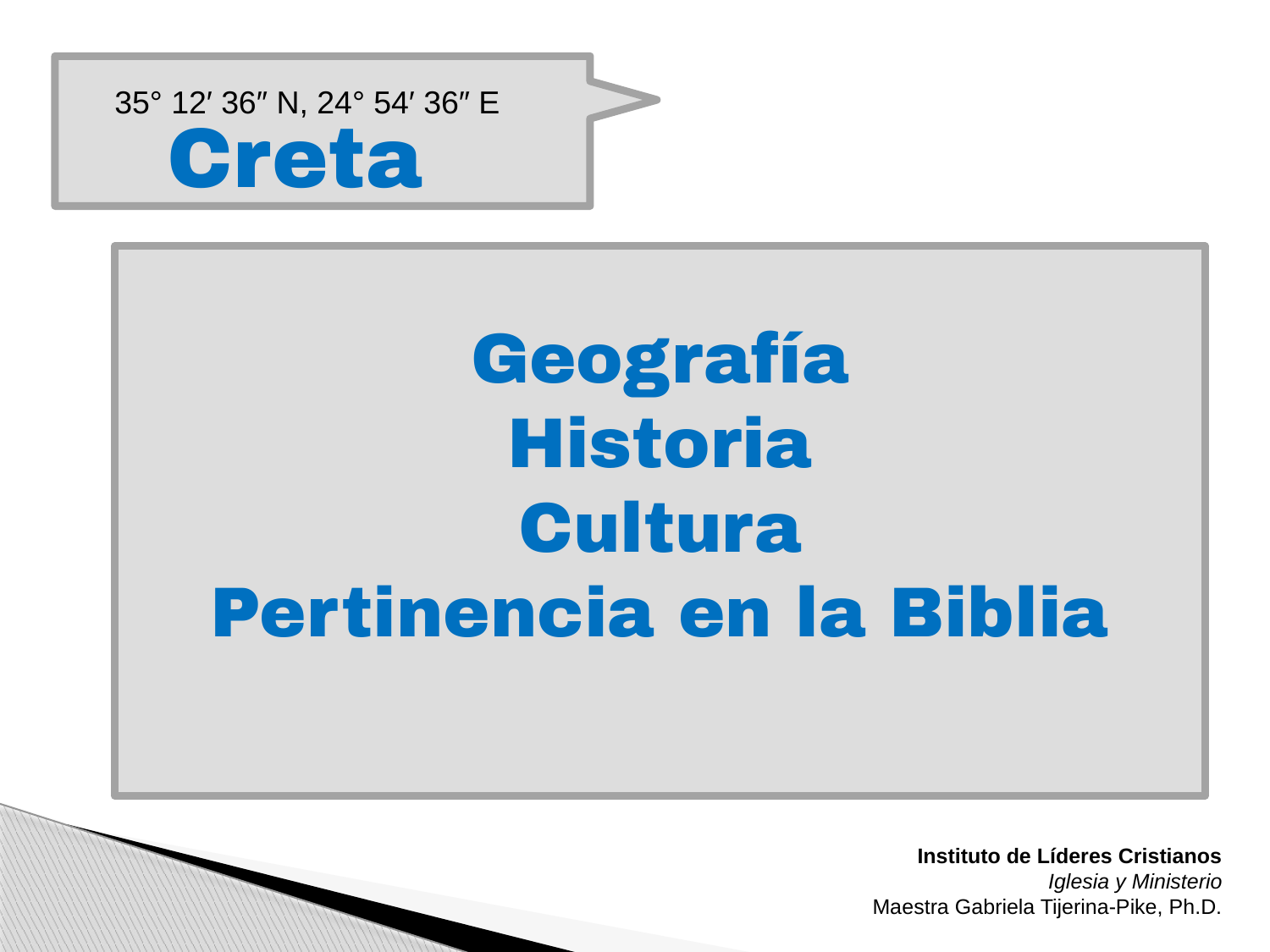

35° 12′ 36″ N, 24° 54′ 36″ E
Creta

Geografía
Historia
Cultura
Pertinencia en la Biblia
Instituto de Líderes Cristianos
Iglesia y Ministerio
Maestra Gabriela Tijerina-Pike, Ph.D.